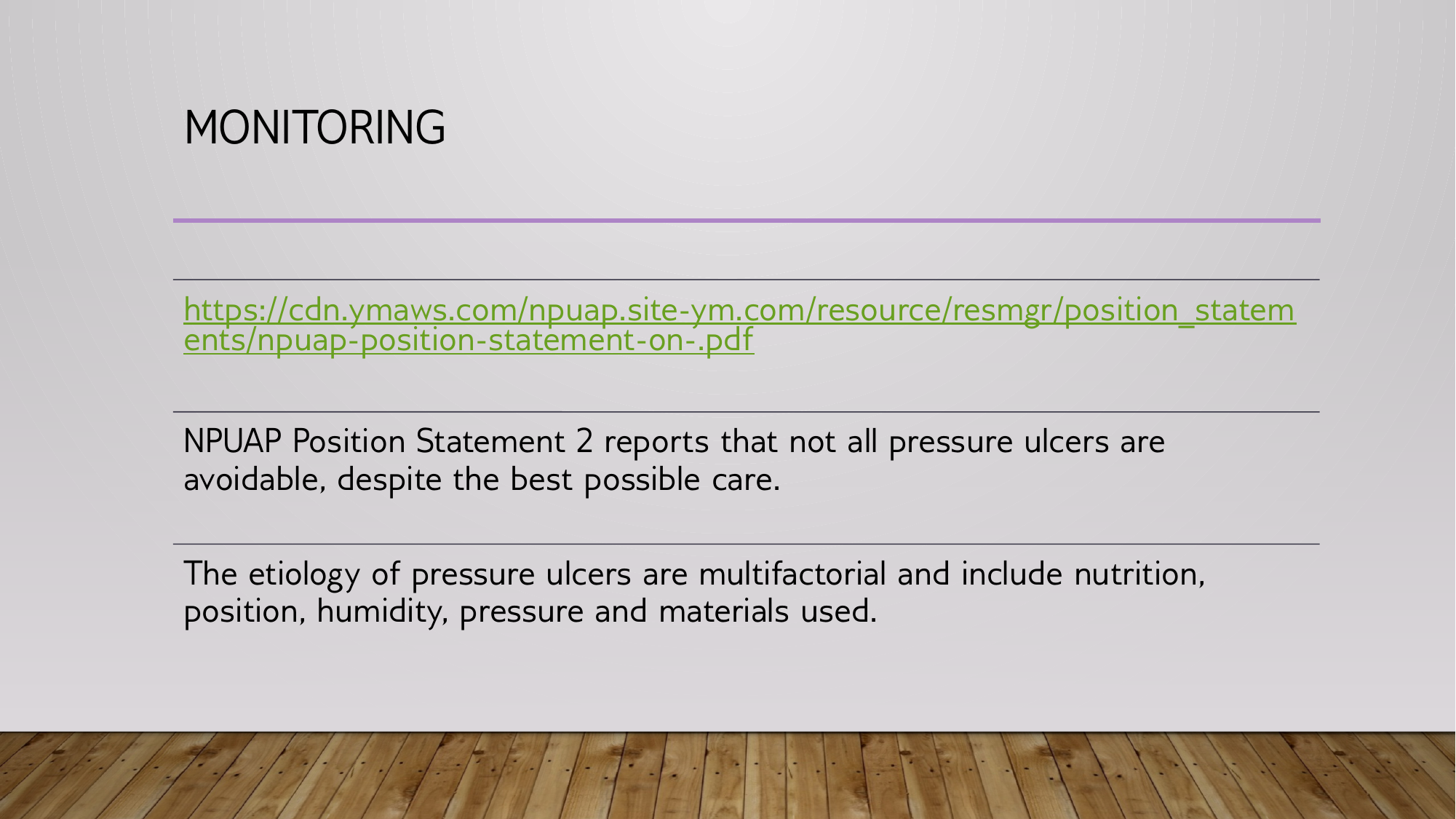

# Monitoring
https://cdn.ymaws.com/npuap.site-ym.com/resource/resmgr/position_statements/npuap-position-statement-on-.pdf
NPUAP Position Statement 2 reports that not all pressure ulcers are avoidable, despite the best possible care.
The etiology of pressure ulcers are multifactorial and include nutrition, position, humidity, pressure and materials used.